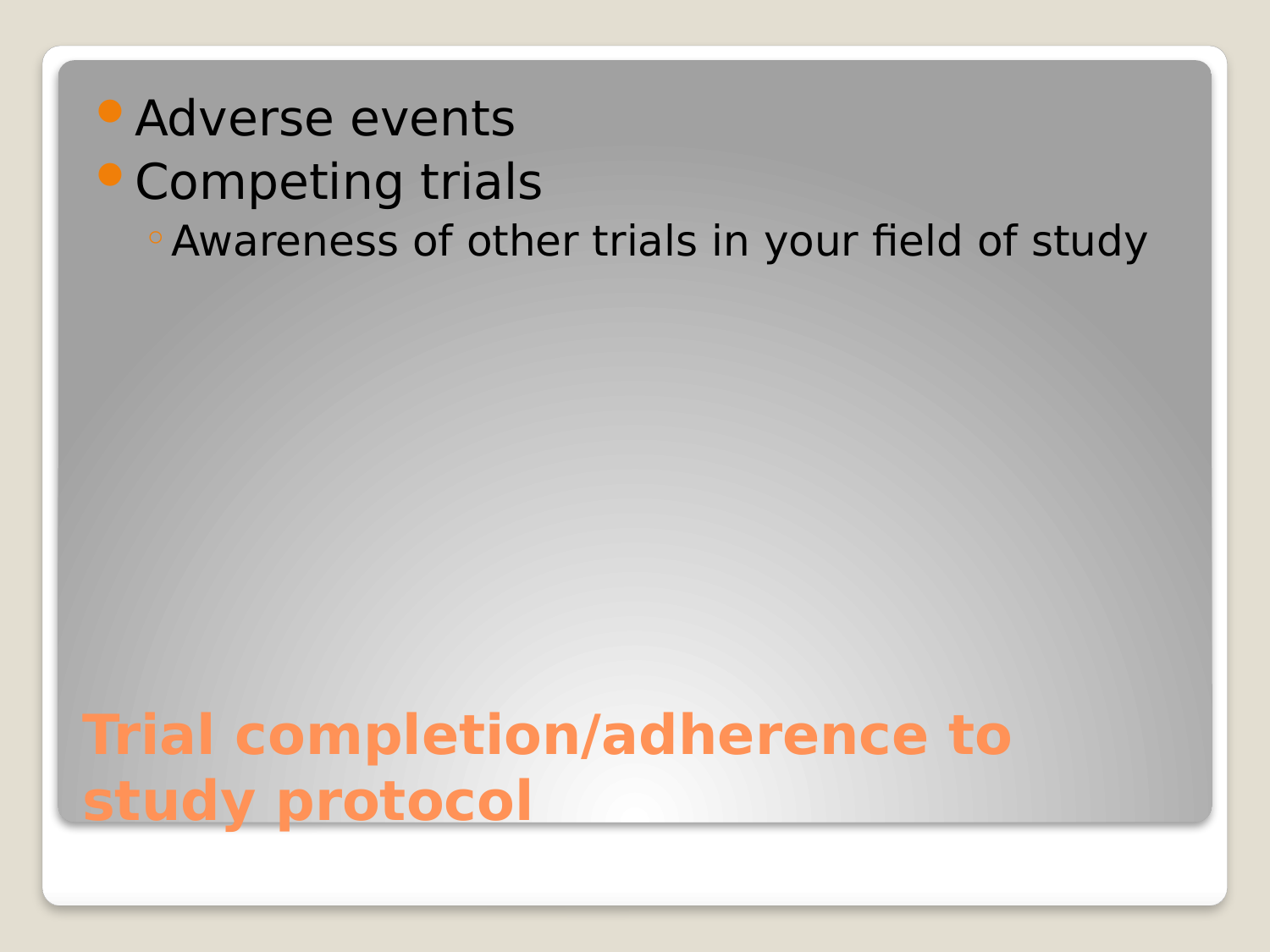

Adverse events
Competing trials
Awareness of other trials in your field of study
# Trial completion/adherence to study protocol